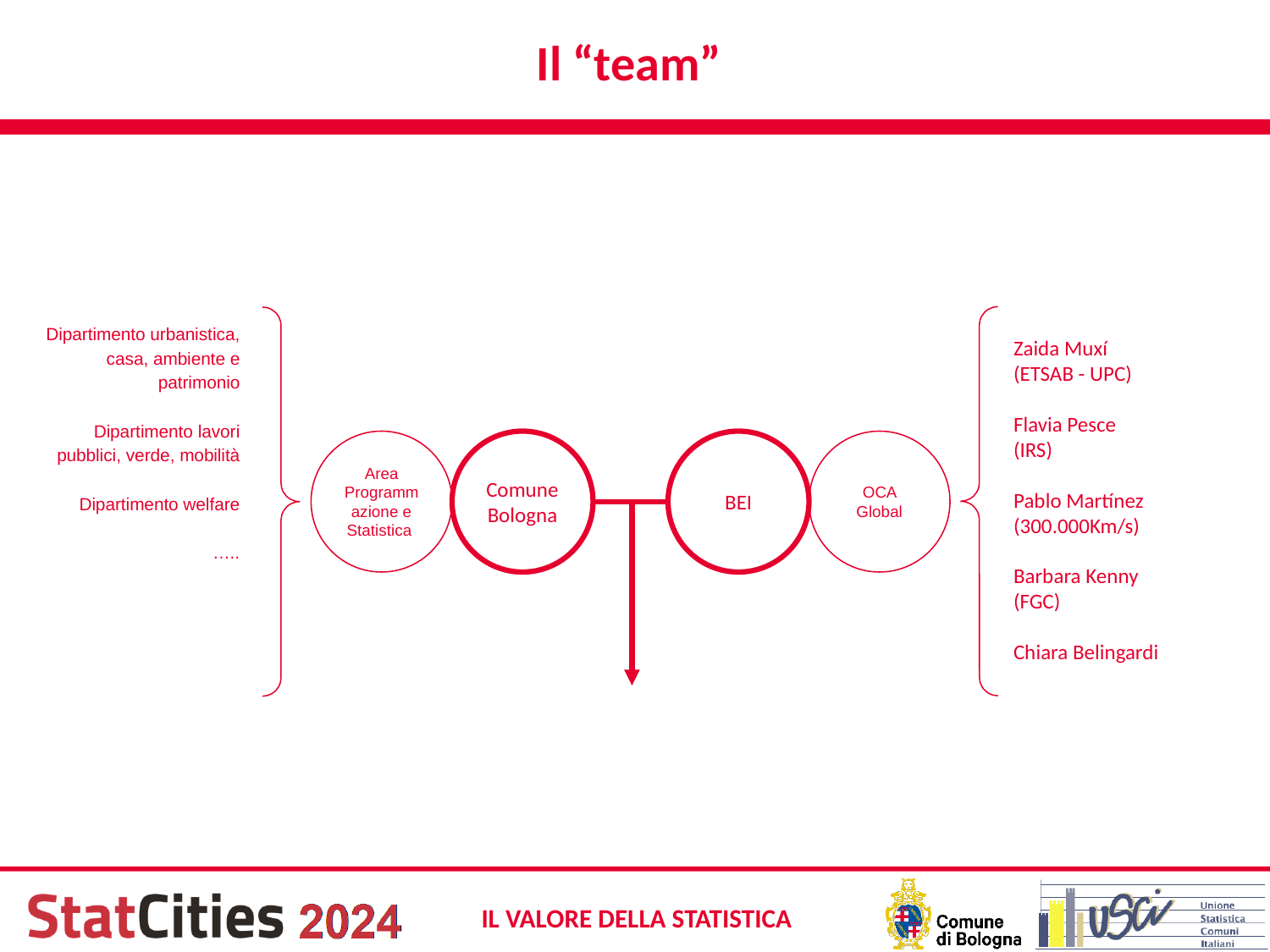

# Il “team”

Dipartimento urbanistica, casa, ambiente e patrimonio
Dipartimento lavori pubblici, verde, mobilità
Dipartimento welfare
…..

Zaida Muxí
(ETSAB - UPC)

Flavia Pesce
(IRS)

Pablo Martínez
(300.000Km/s)

Barbara Kenny
(FGC)

Chiara Belingardi
Area Programmazione e Statistica
Comune
Bologna
BEI
OCA Global